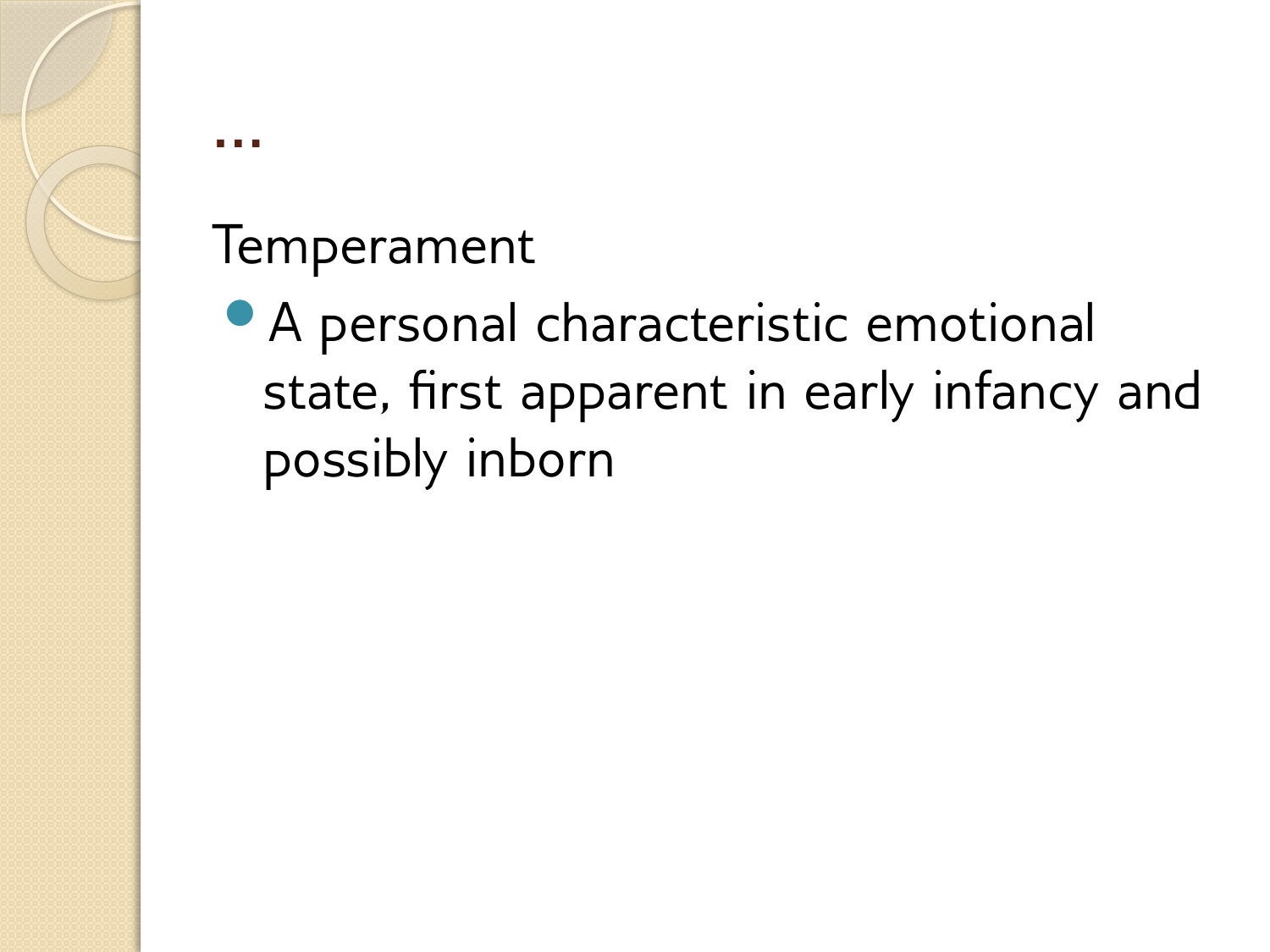

# …
Temperament
A personal characteristic emotional state, first apparent in early infancy and possibly inborn